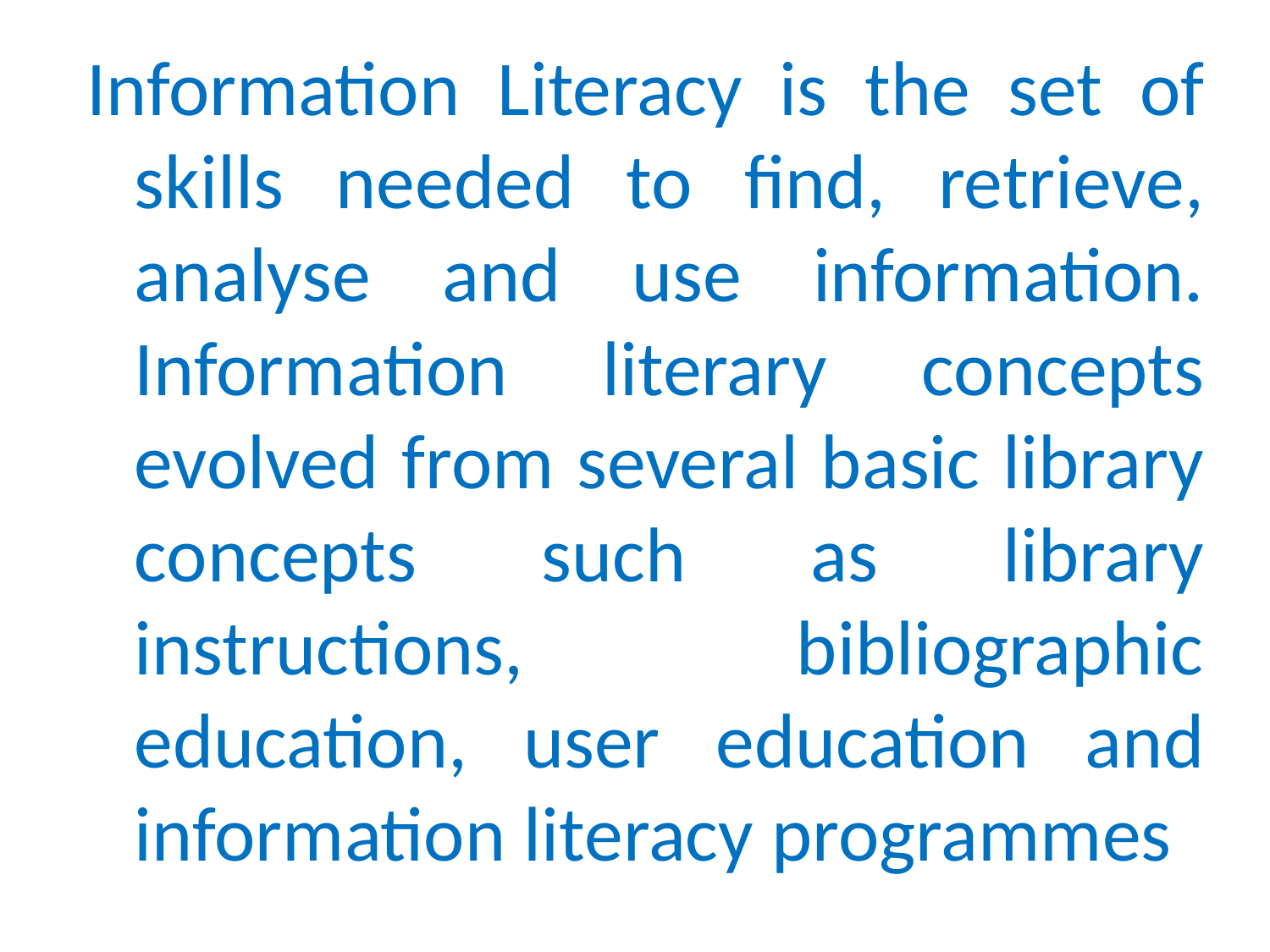

Information Literacy is the set of skills needed to find, retrieve, analyse and use information. Information literary concepts evolved from several basic library concepts such as library instructions, bibliographic education, user education and information literacy programmes